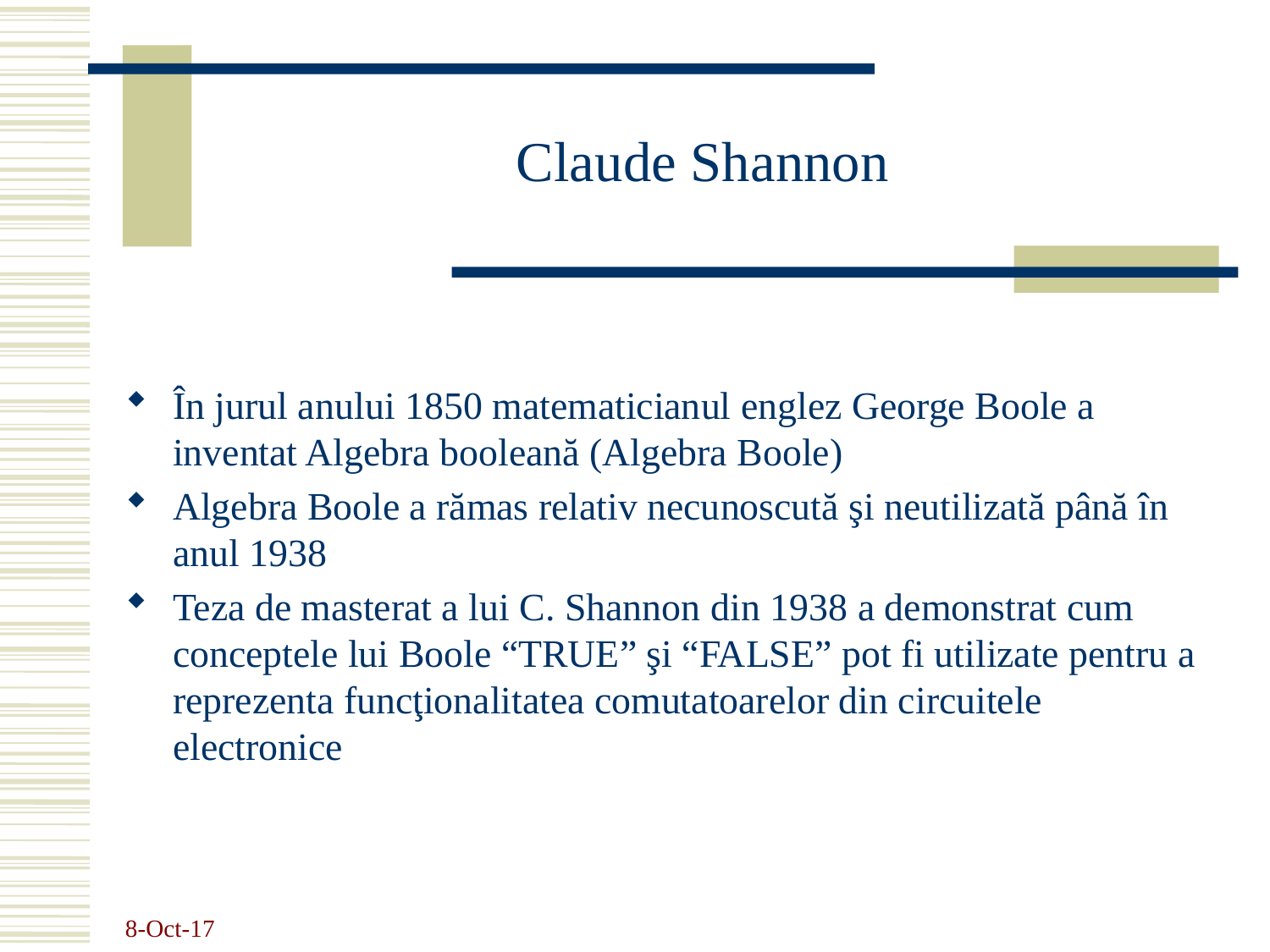

# Claude Shannon

În jurul anului 1850 matematicianul englez George Boole a inventat Algebra booleană (Algebra Boole)
Algebra Boole a rămas relativ necunoscută şi neutilizată până în anul 1938
Teza de masterat a lui C. Shannon din 1938 a demonstrat cum conceptele lui Boole “TRUE” şi “FALSE” pot fi utilizate pentru a reprezenta funcţionalitatea comutatoarelor din circuitele electronice
8-Oct-17